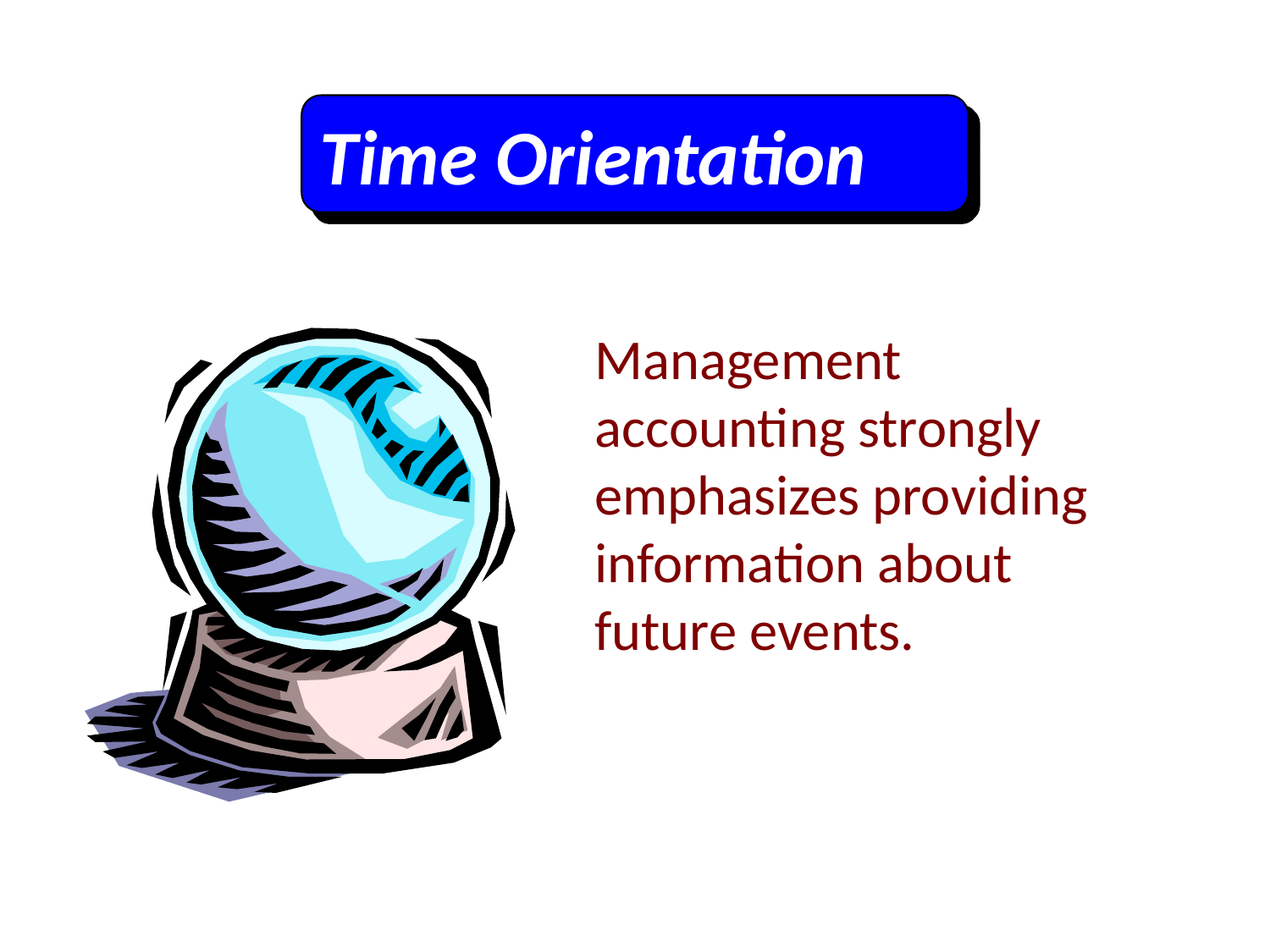

Time Orientation
Management accounting strongly emphasizes providing information about future events.